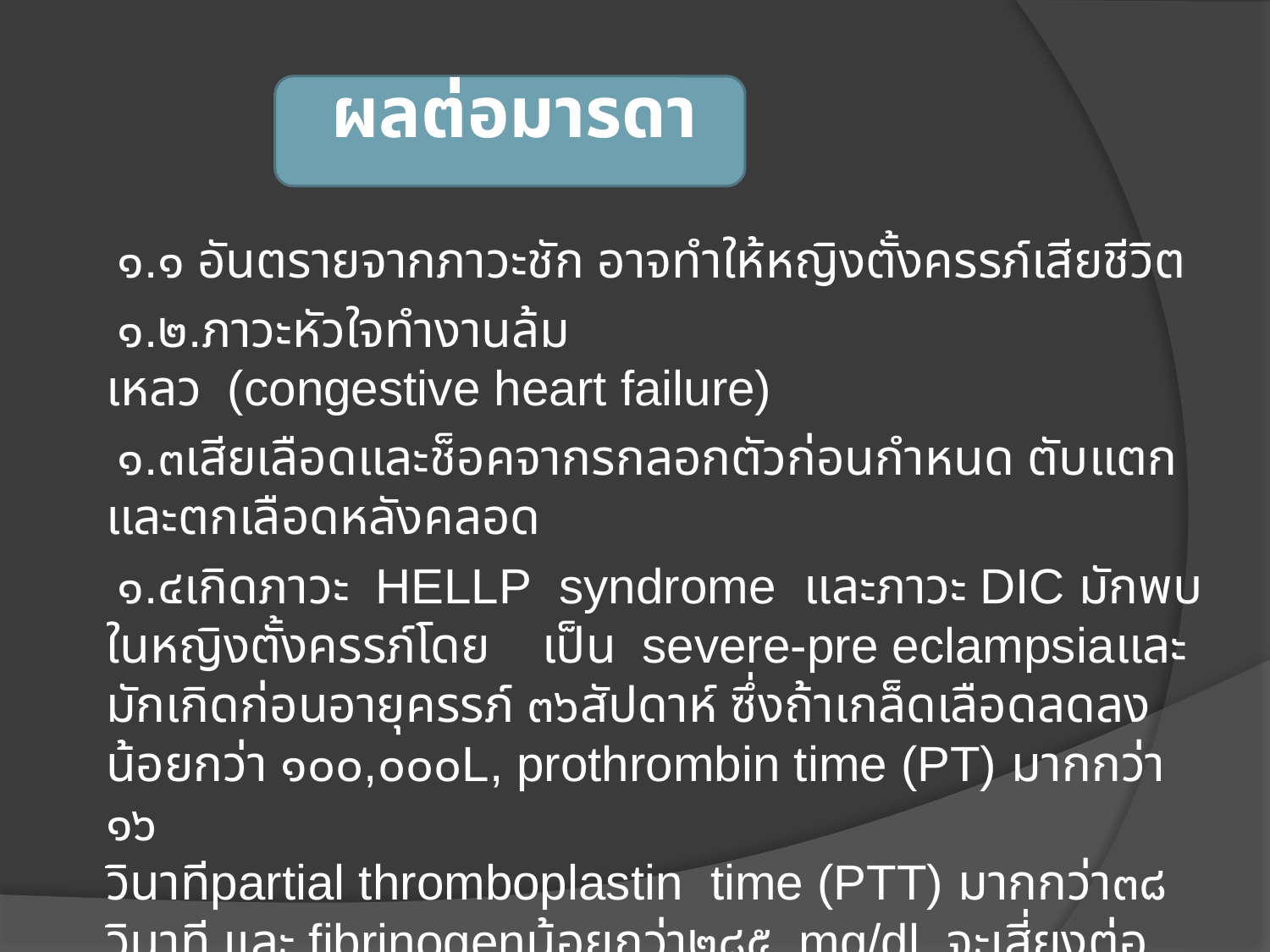

# ผลต่อมารดา

     ๑.๑ อันตรายจากภาวะชัก อาจทำให้หญิงตั้งครรภ์เสียชีวิต
     ๑.๒.ภาวะหัวใจทำงานล้มเหลว  (congestive heart failure)
     ๑.๓เสียเลือดและช็อคจากรกลอกตัวก่อนกำหนด ตับแตกและตกเลือดหลังคลอด
     ๑.๔เกิดภาวะ  HELLP  syndrome  และภาวะ DIC มักพบในหญิงตั้งครรภ์โดย    เป็น  severe-pre eclampsiaและมักเกิดก่อนอายุครรภ์ ๓๖สัปดาห์ ซึ่งถ้าเกล็ดเลือดลดลงน้อยกว่า ๑๐๐,๐๐๐L, prothrombin time (PT) มากกว่า ๑๖ วินาทีpartial thromboplastin  time (PTT) มากกว่า๓๘ วินาที และ fibrinogenน้อยกว่า๒๘๕  mg/dl  จะเสี่ยงต่อการเกิดภาวะรกลอกตัวก่อนกำหนด และภาวะDICได้มากยิ่งขึ้น
     ๑.๕ภาวะไตวายเฉียบพลัน  (Acute  renal  failure)
     ๑.๖การกลับเป็นความดันโลหิตซ้ำอีกในการตั้งครรภ์ครั้งต่อไป